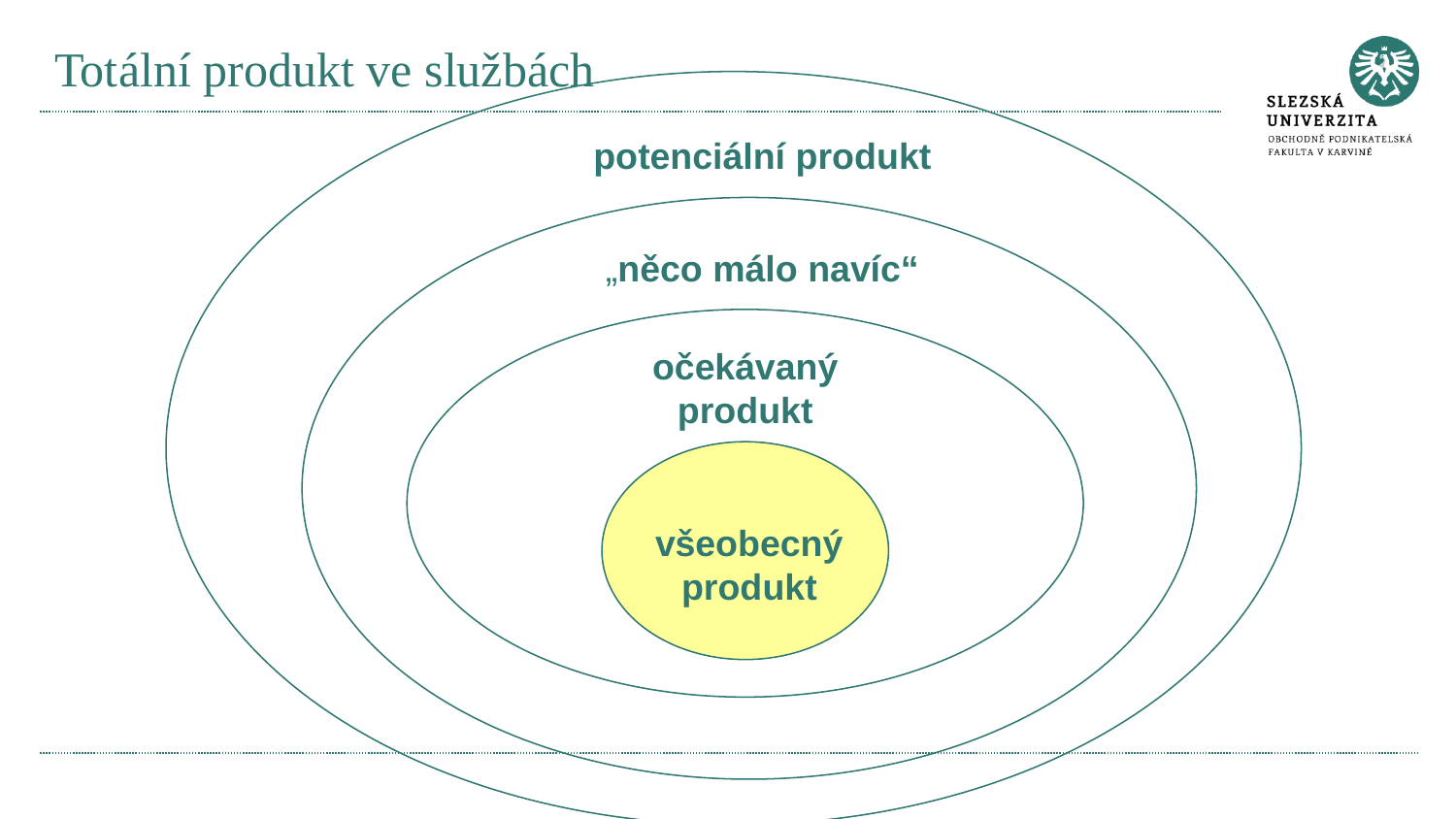

# Totální produkt ve službách

potenciální produkt

„něco málo navíc“

očekávaný produkt

všeobecný
produkt